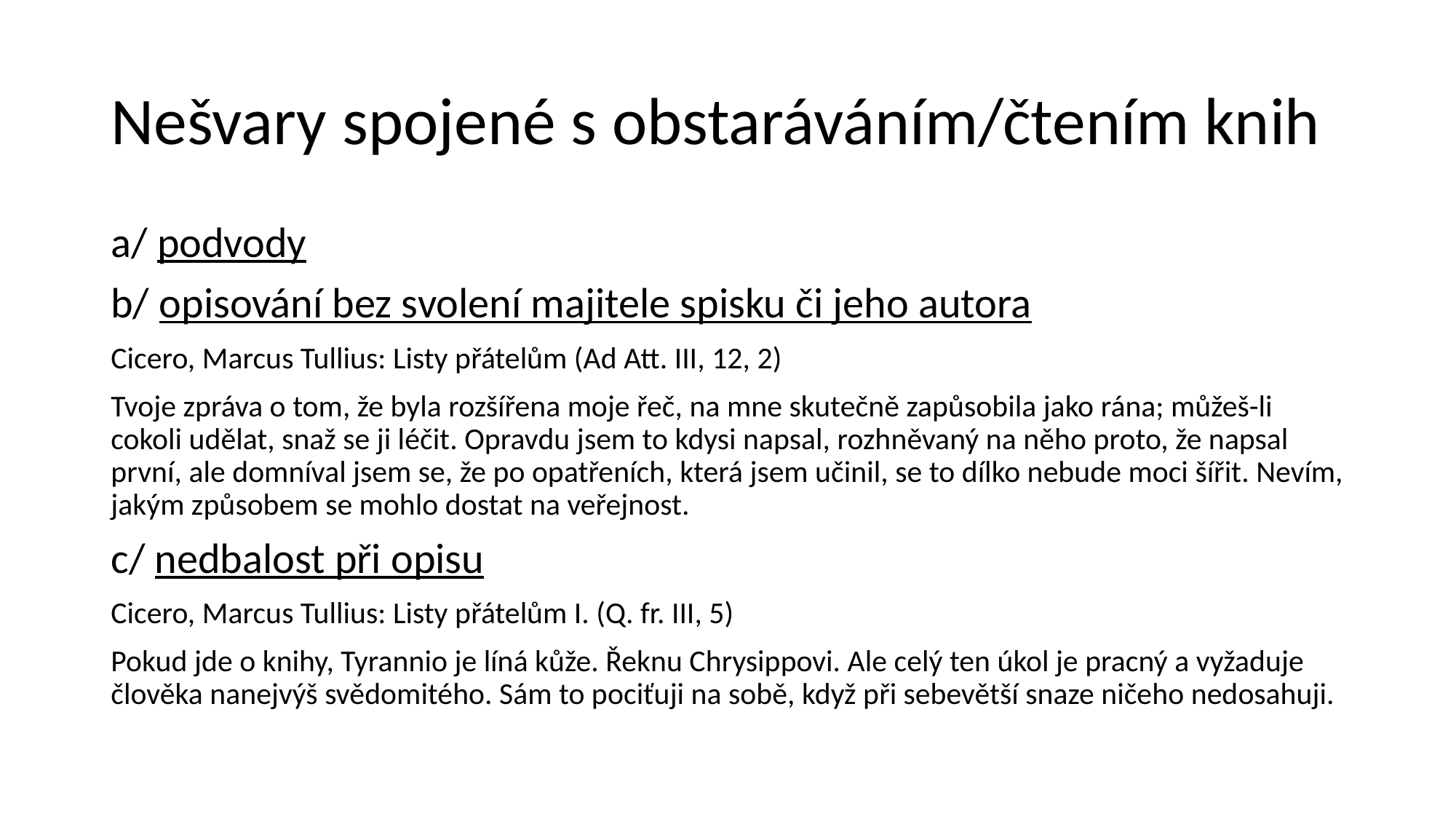

# Nešvary spojené s obstaráváním/čtením knih
a/ podvody
b/ opisování bez svolení majitele spisku či jeho autora
Cicero, Marcus Tullius: Listy přátelům (Ad Att. III, 12, 2)
Tvoje zpráva o tom, že byla rozšířena moje řeč, na mne skutečně zapůsobila jako rána; můžeš-li cokoli udělat, snaž se ji léčit. Opravdu jsem to kdysi napsal, rozhněvaný na něho proto, že napsal první, ale domníval jsem se, že po opatřeních, která jsem učinil, se to dílko nebude moci šířit. Nevím, jakým způsobem se mohlo dostat na veřejnost.
c/ nedbalost při opisu
Cicero, Marcus Tullius: Listy přátelům I. (Q. fr. III, 5)
Pokud jde o knihy, Tyrannio je líná kůže. Řeknu Chrysippovi. Ale celý ten úkol je pracný a vyžaduje člověka nanejvýš svědomitého. Sám to pociťuji na sobě, když při sebevětší snaze ničeho nedosahuji.